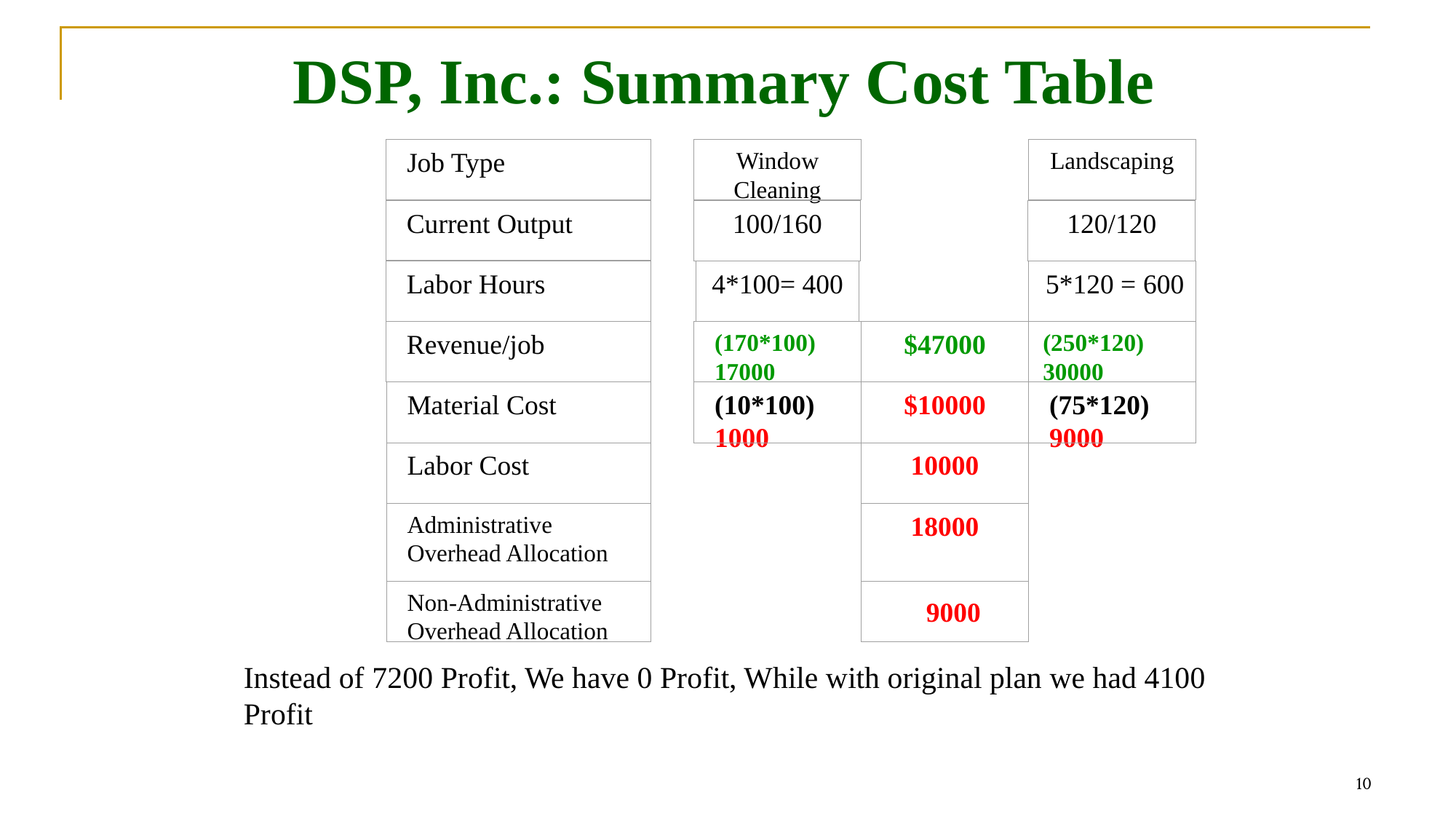

# DSP, Inc.: Summary Cost Table

Job Type

Window Cleaning

Landscaping

100/160

120/120

Current Output

Labor Hours
4*100= 400

5*120 = 600

Revenue/job

(170*100) 17000

$47000

(250*120)
30000

Material Cost

(10*100)
1000

$10000

(75*120)
9000

Labor Cost

10000

Administrative Overhead Allocation

18000

Non-Administrative Overhead Allocation

9000
Instead of 7200 Profit, We have 0 Profit, While with original plan we had 4100 Profit
10